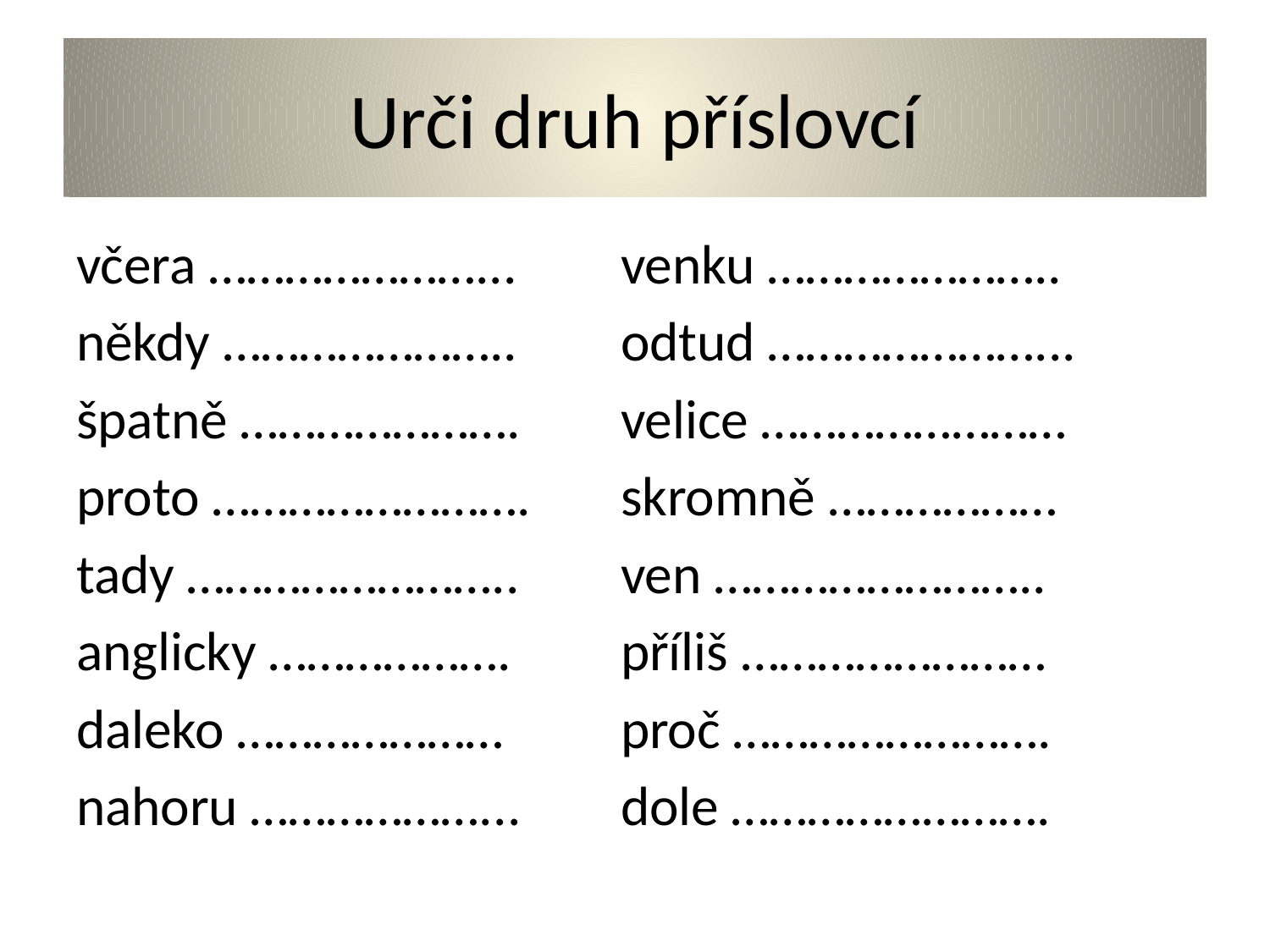

# Urči druh příslovcí
včera …………………... 		venku …………………..
někdy …………………..		odtud …………………...
špatně ………………….		velice ……………………
proto …………………….		skromně ………………
tady ……………………..		ven ……………………..
anglicky ……………….		příliš ……………………
daleko …………………		proč …………………….
nahoru ………………...		dole …………………….